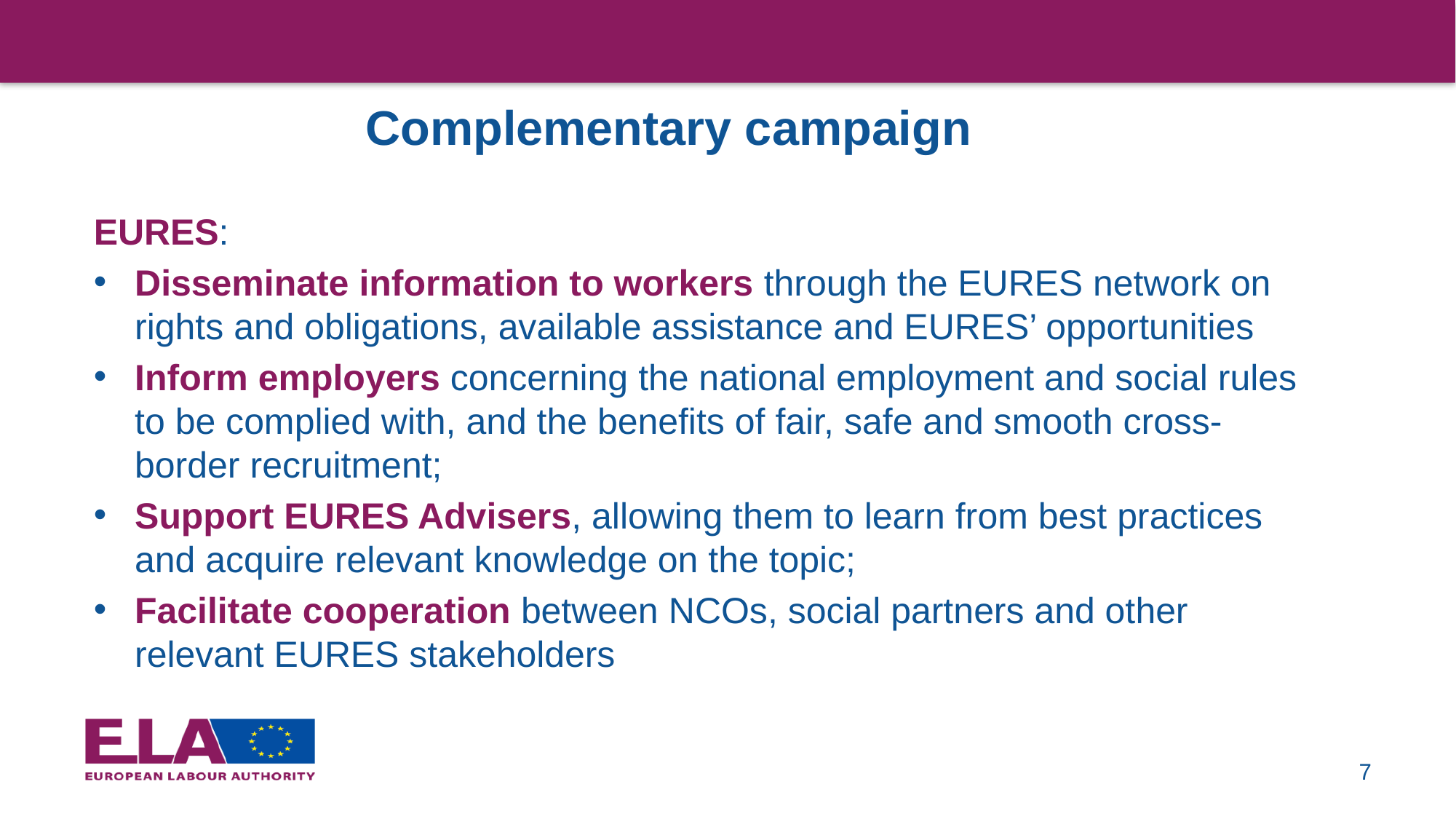

# Complementary campaign
EURES:
Disseminate information to workers through the EURES network on rights and obligations, available assistance and EURES’ opportunities
Inform employers concerning the national employment and social rules to be complied with, and the benefits of fair, safe and smooth cross-border recruitment;
Support EURES Advisers, allowing them to learn from best practices and acquire relevant knowledge on the topic;
Facilitate cooperation between NCOs, social partners and other relevant EURES stakeholders

7